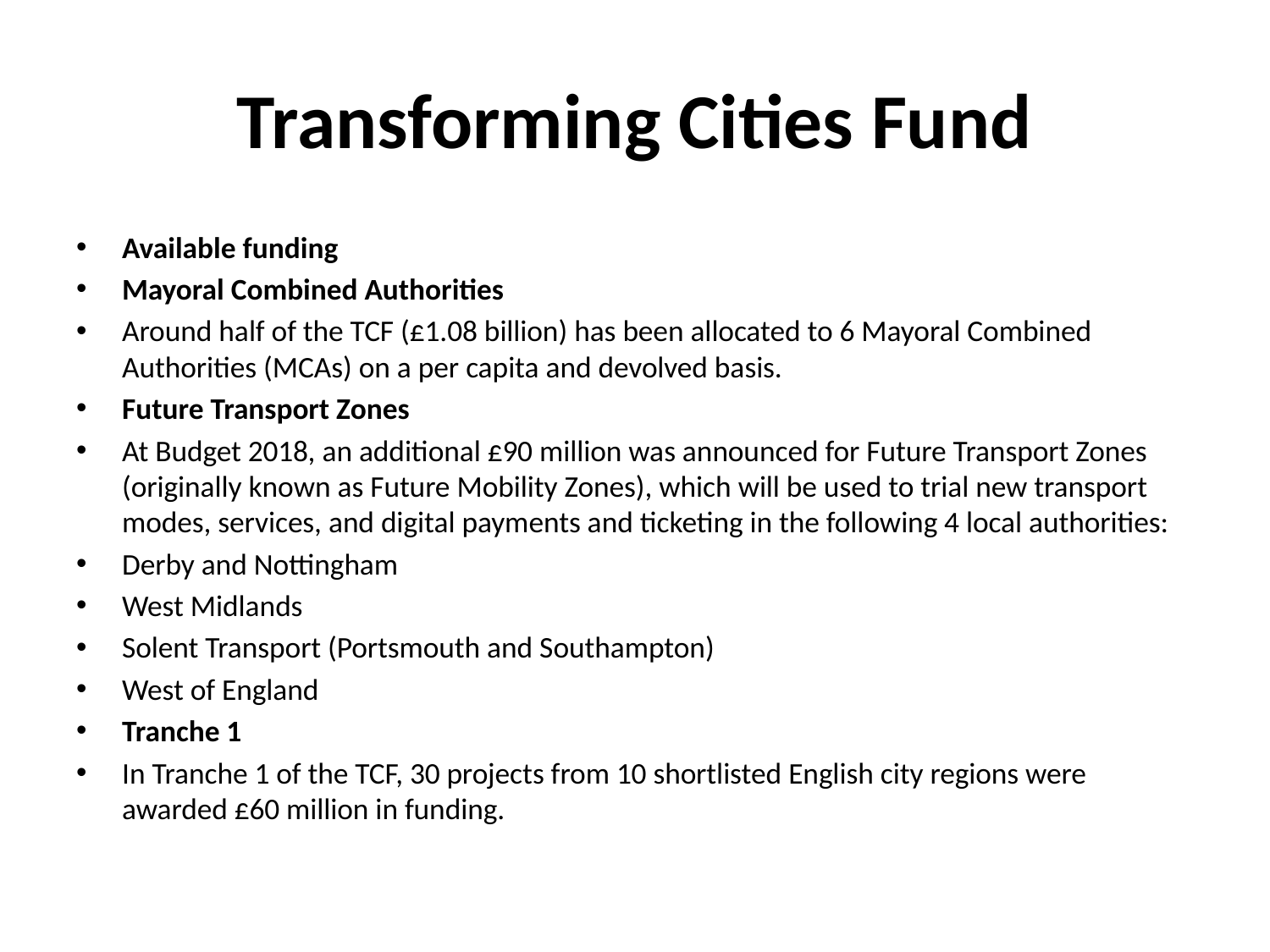

# Transforming Cities Fund
Available funding
Mayoral Combined Authorities
Around half of the TCF (£1.08 billion) has been allocated to 6 Mayoral Combined Authorities (MCAs) on a per capita and devolved basis.
Future Transport Zones
At Budget 2018, an additional £90 million was announced for Future Transport Zones (originally known as Future Mobility Zones), which will be used to trial new transport modes, services, and digital payments and ticketing in the following 4 local authorities:
Derby and Nottingham
West Midlands
Solent Transport (Portsmouth and Southampton)
West of England
Tranche 1
In Tranche 1 of the TCF, 30 projects from 10 shortlisted English city regions were awarded £60 million in funding.